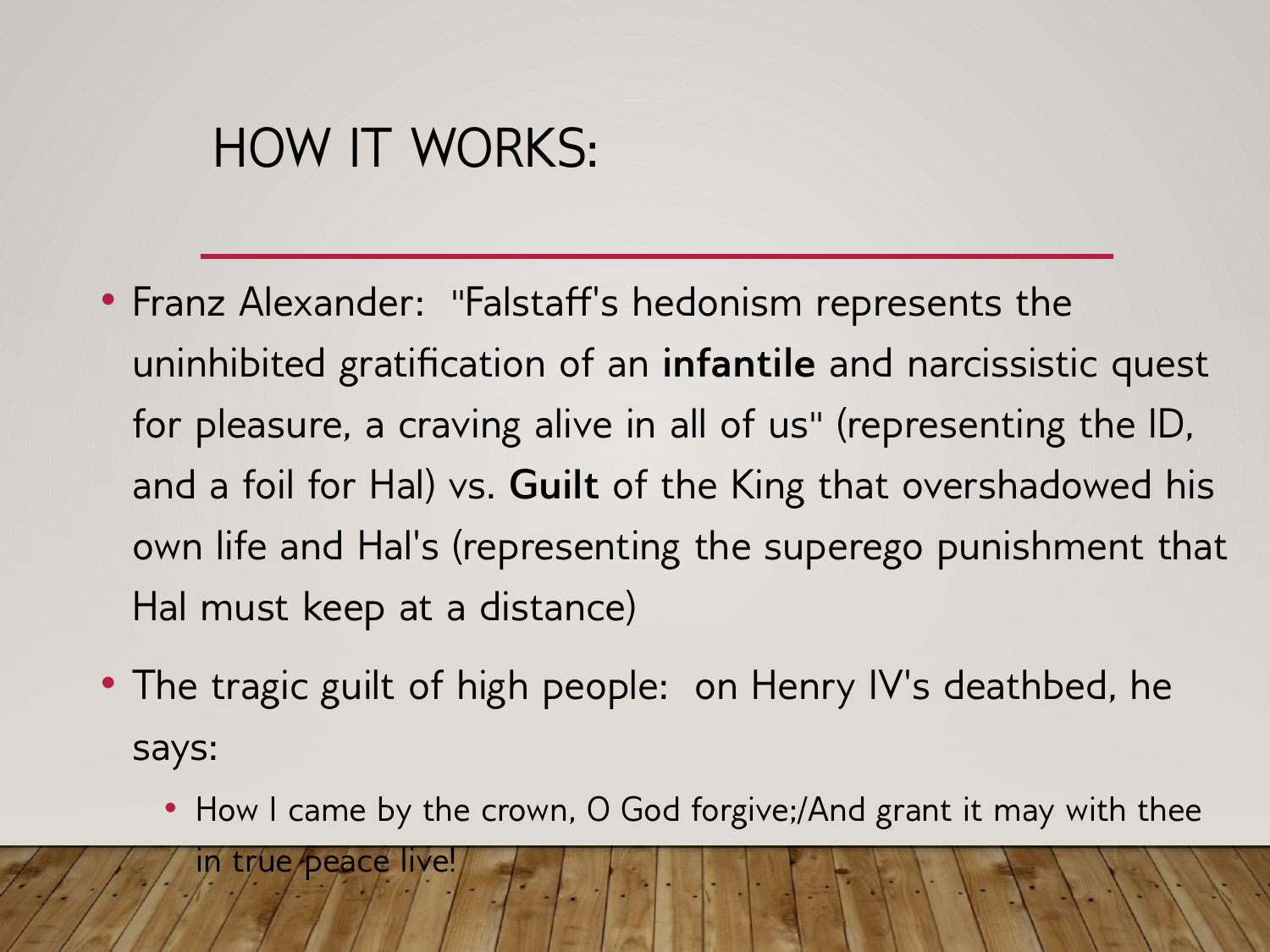

# How it works:
Franz Alexander:  "Falstaff's hedonism represents the uninhibited gratification of an infantile and narcissistic quest for pleasure, a craving alive in all of us" (representing the ID, and a foil for Hal) vs. Guilt of the King that overshadowed his own life and Hal's (representing the superego punishment that Hal must keep at a distance)
The tragic guilt of high people:  on Henry IV's deathbed, he says:
How I came by the crown, O God forgive;/And grant it may with thee in true peace live!